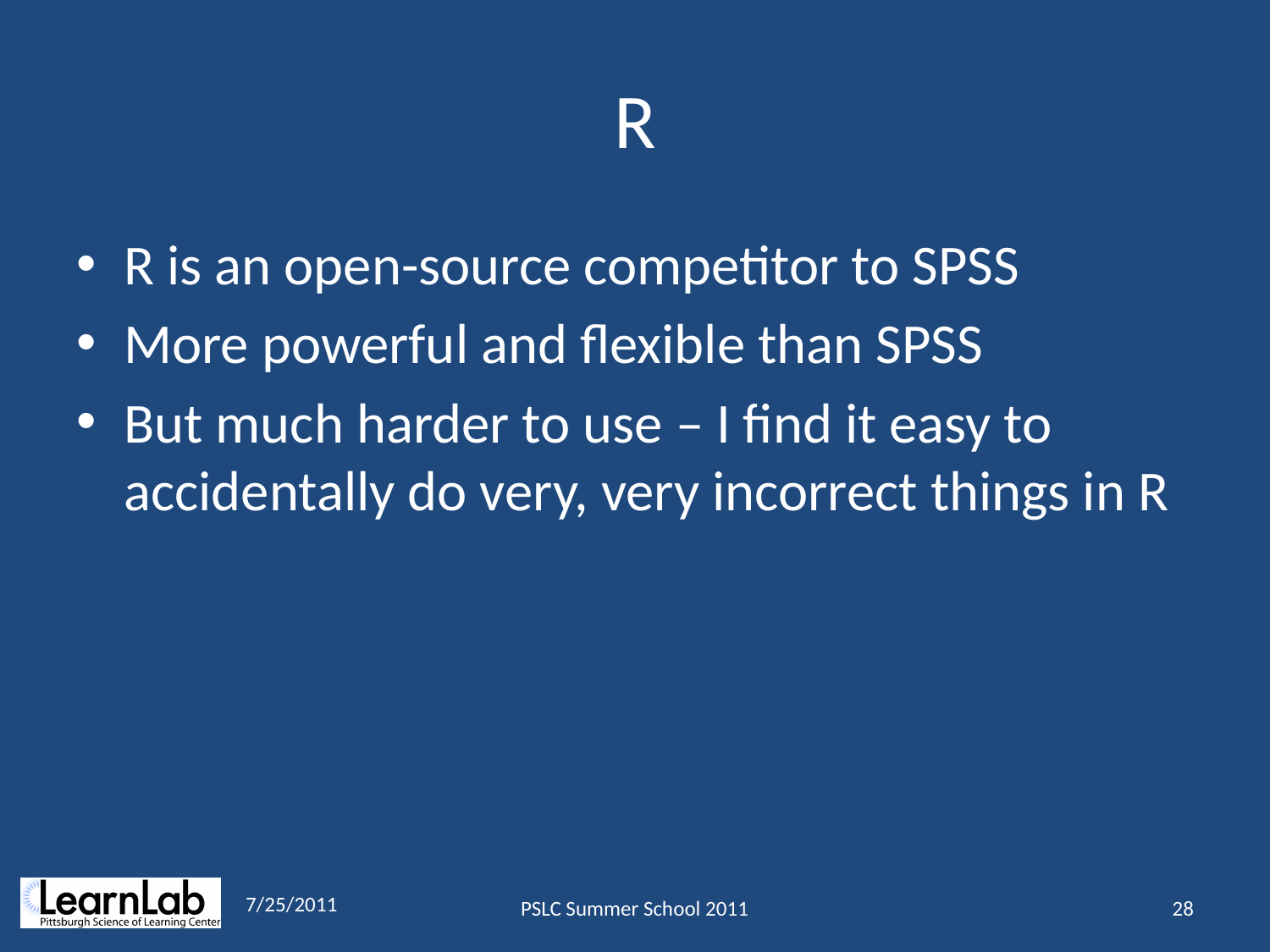

# R
R is an open-source competitor to SPSS
More powerful and flexible than SPSS
But much harder to use – I find it easy to accidentally do very, very incorrect things in R

7/25/2011
PSLC Summer School 2011
28